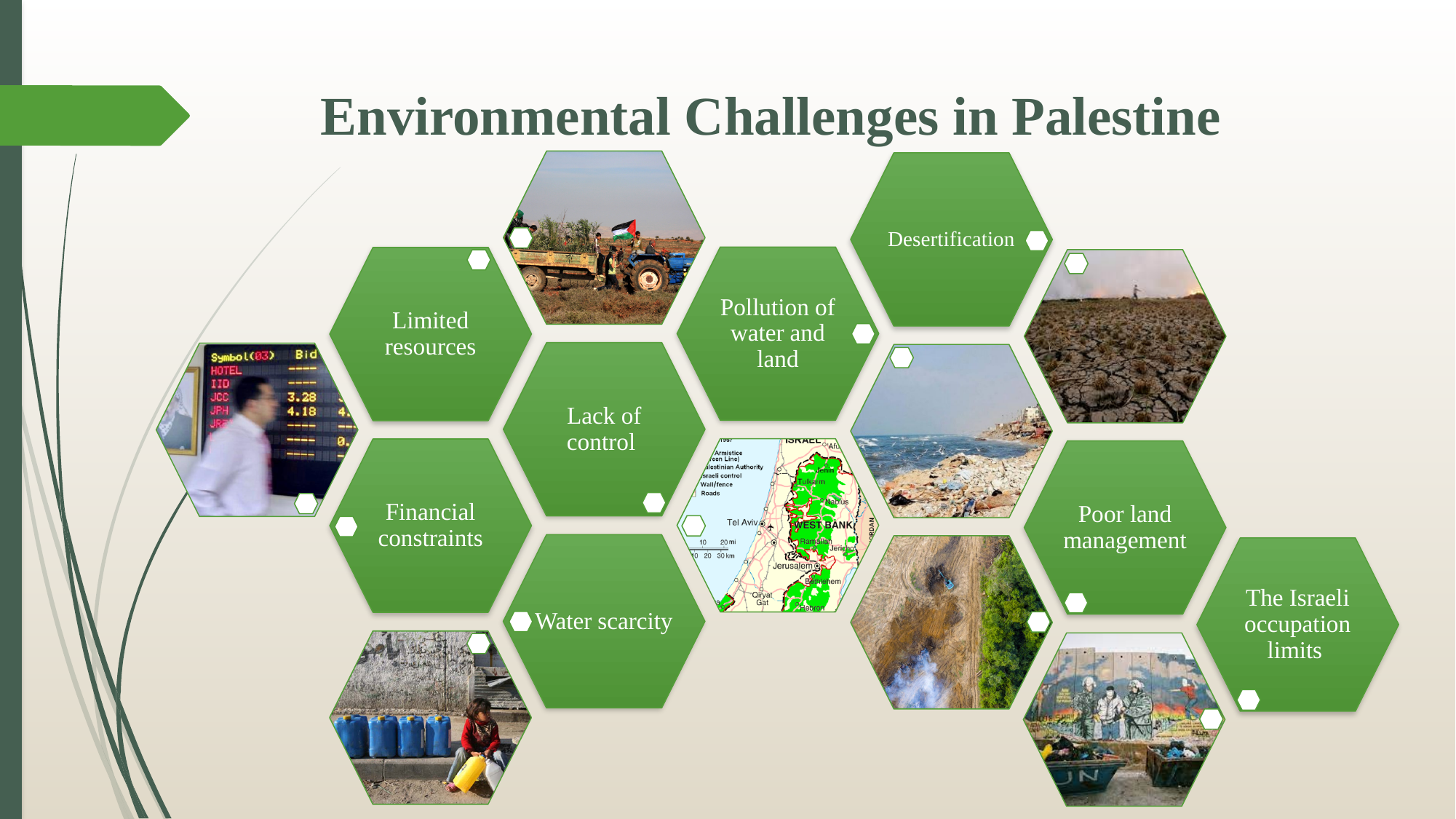

# Environmental Challenges in Palestine
Financial constraints
Lack of control
Limited resources
Pollution of water and land
Desertification
Poor land management
Water scarcity
The Israeli occupation limits